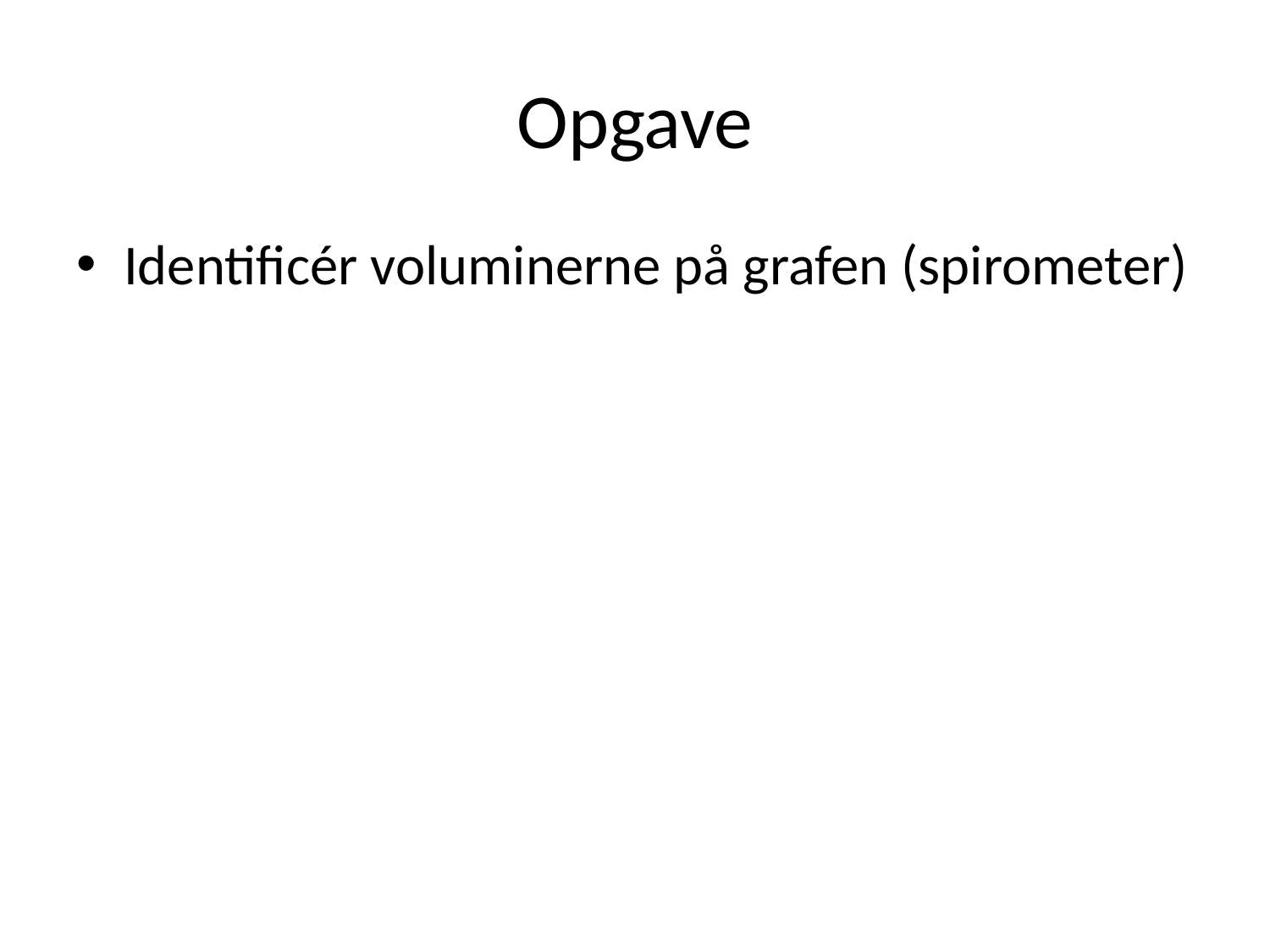

# Opgave
Identificér voluminerne på grafen (spirometer)